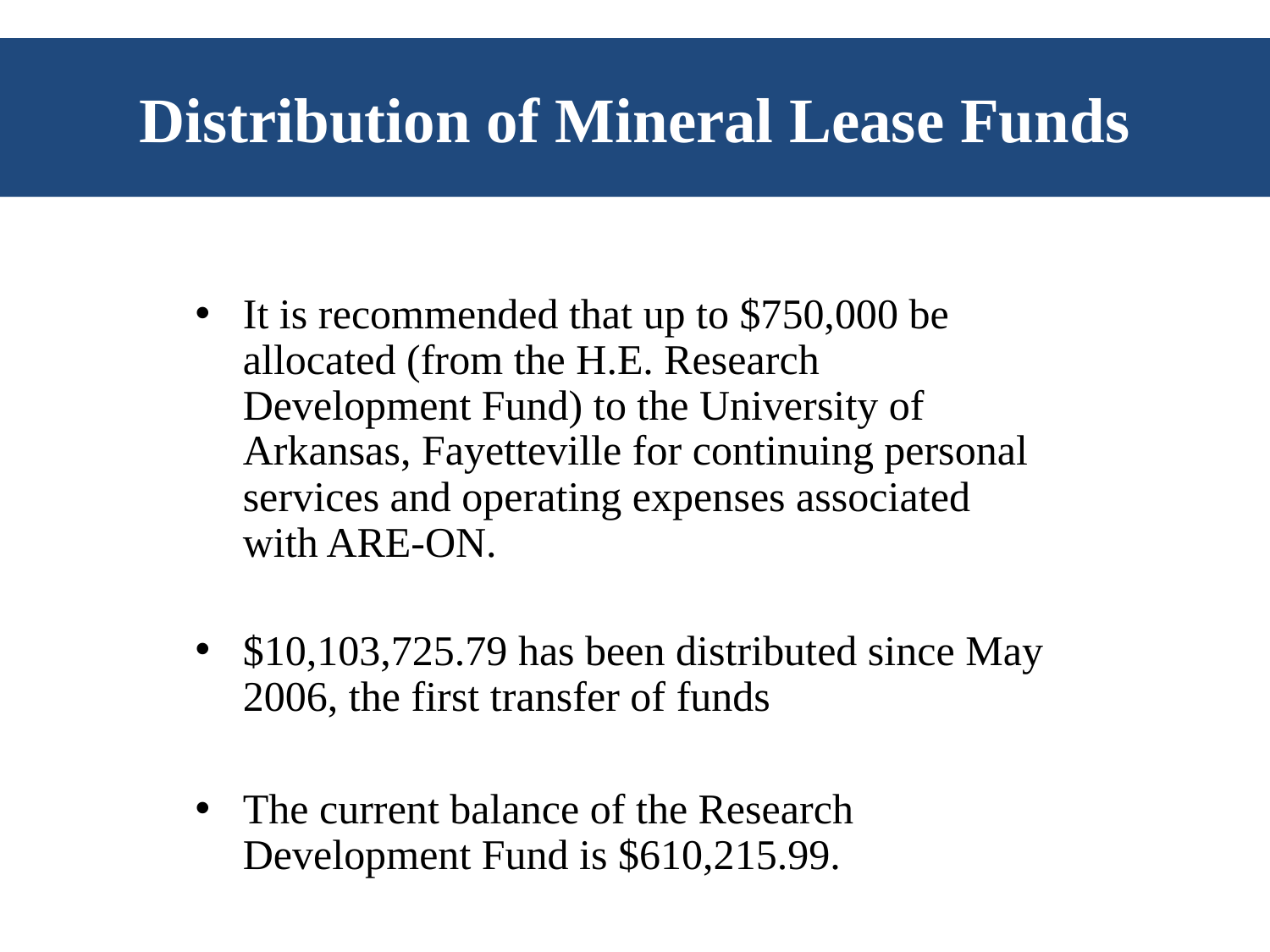

# Distribution of Mineral Lease Funds
It is recommended that up to $750,000 be allocated (from the H.E. Research Development Fund) to the University of Arkansas, Fayetteville for continuing personal services and operating expenses associated with ARE-ON.

$10,103,725.79 has been distributed since May 2006, the first transfer of funds

The current balance of the Research Development Fund is $610,215.99.